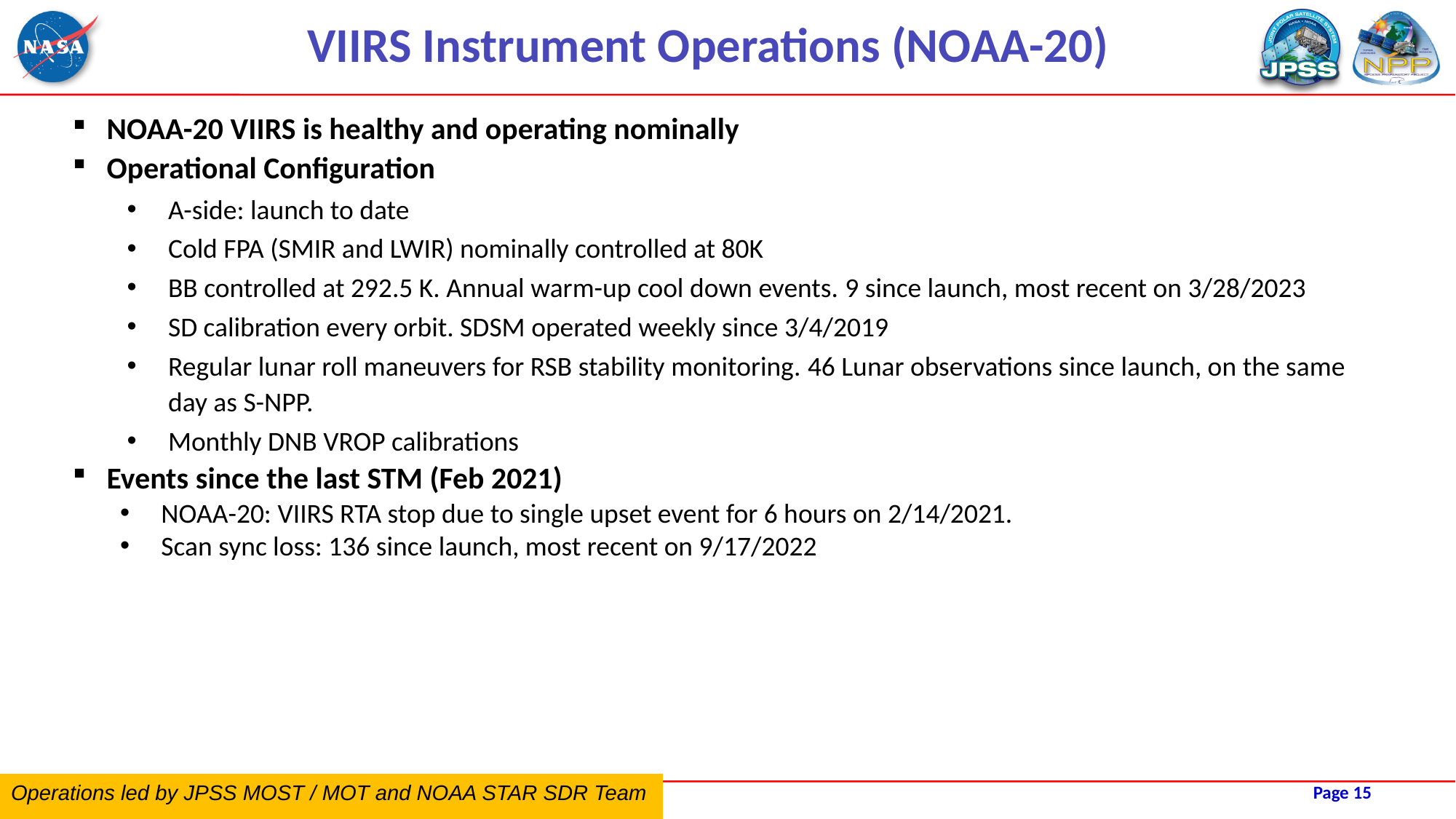

VIIRS Instrument Operations (NOAA-20)
NOAA-20 VIIRS is healthy and operating nominally
Operational Configuration
A-side: launch to date
Cold FPA (SMIR and LWIR) nominally controlled at 80K
BB controlled at 292.5 K. Annual warm-up cool down events. 9 since launch, most recent on 3/28/2023
SD calibration every orbit. SDSM operated weekly since 3/4/2019
Regular lunar roll maneuvers for RSB stability monitoring. 46 Lunar observations since launch, on the same day as S-NPP.
Monthly DNB VROP calibrations
Events since the last STM (Feb 2021)
NOAA-20: VIIRS RTA stop due to single upset event for 6 hours on 2/14/2021.
Scan sync loss: 136 since launch, most recent on 9/17/2022

Operations led by JPSS MOST / MOT and NOAA STAR SDR Team
Page 15